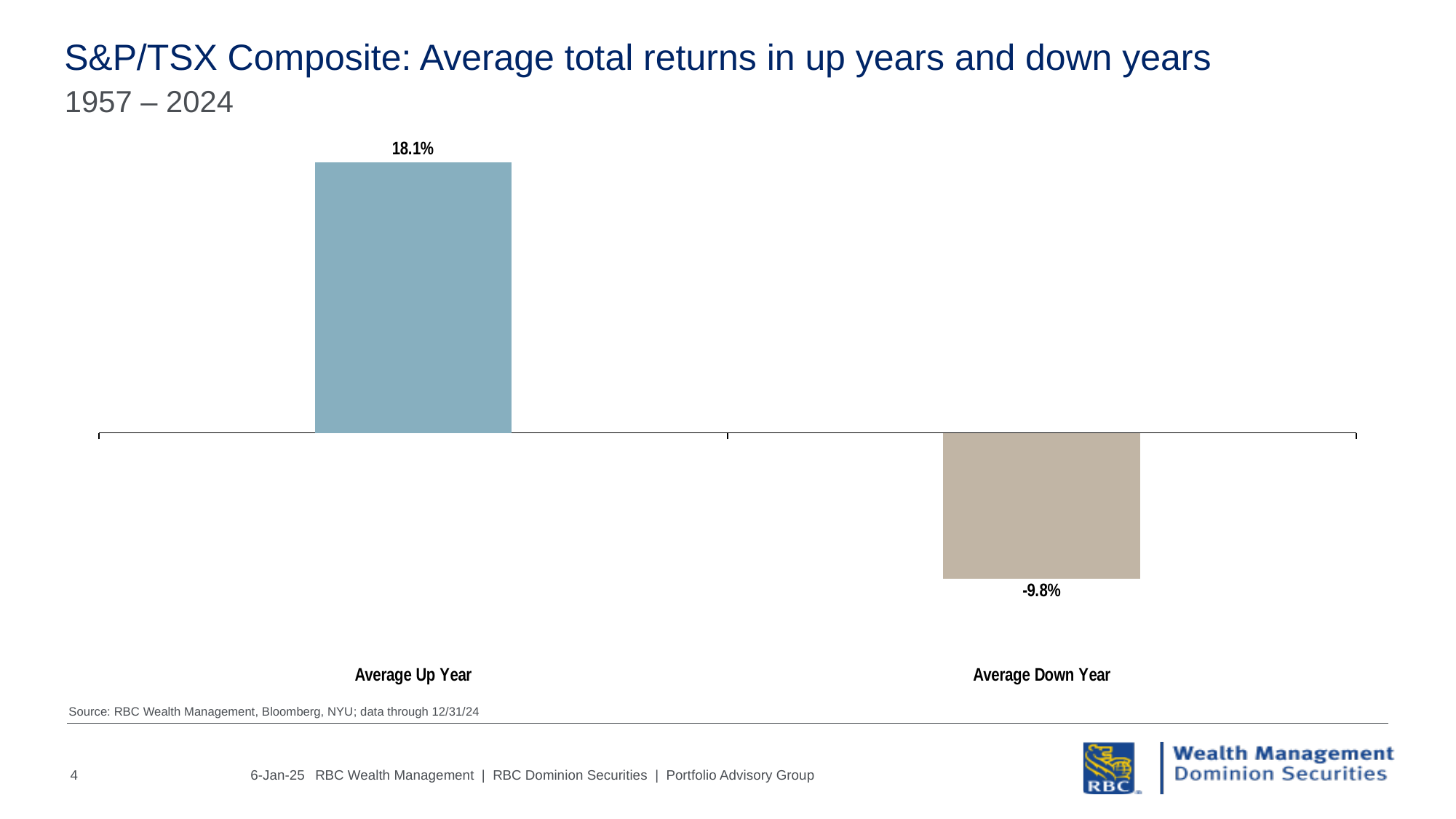

# S&P/TSX Composite: Average total returns in up years and down years
1957 – 2024

### Chart

| Category |  |
|---|---|
| Average Up Year | 0.18103470057689686 |
| Average Down Year | -0.09760430366079377 |
Source: RBC Wealth Management, Bloomberg, NYU; data through 12/31/24
RBC Wealth Management  |  RBC Dominion Securities  |  Portfolio Advisory Group
4
6-Jan-25